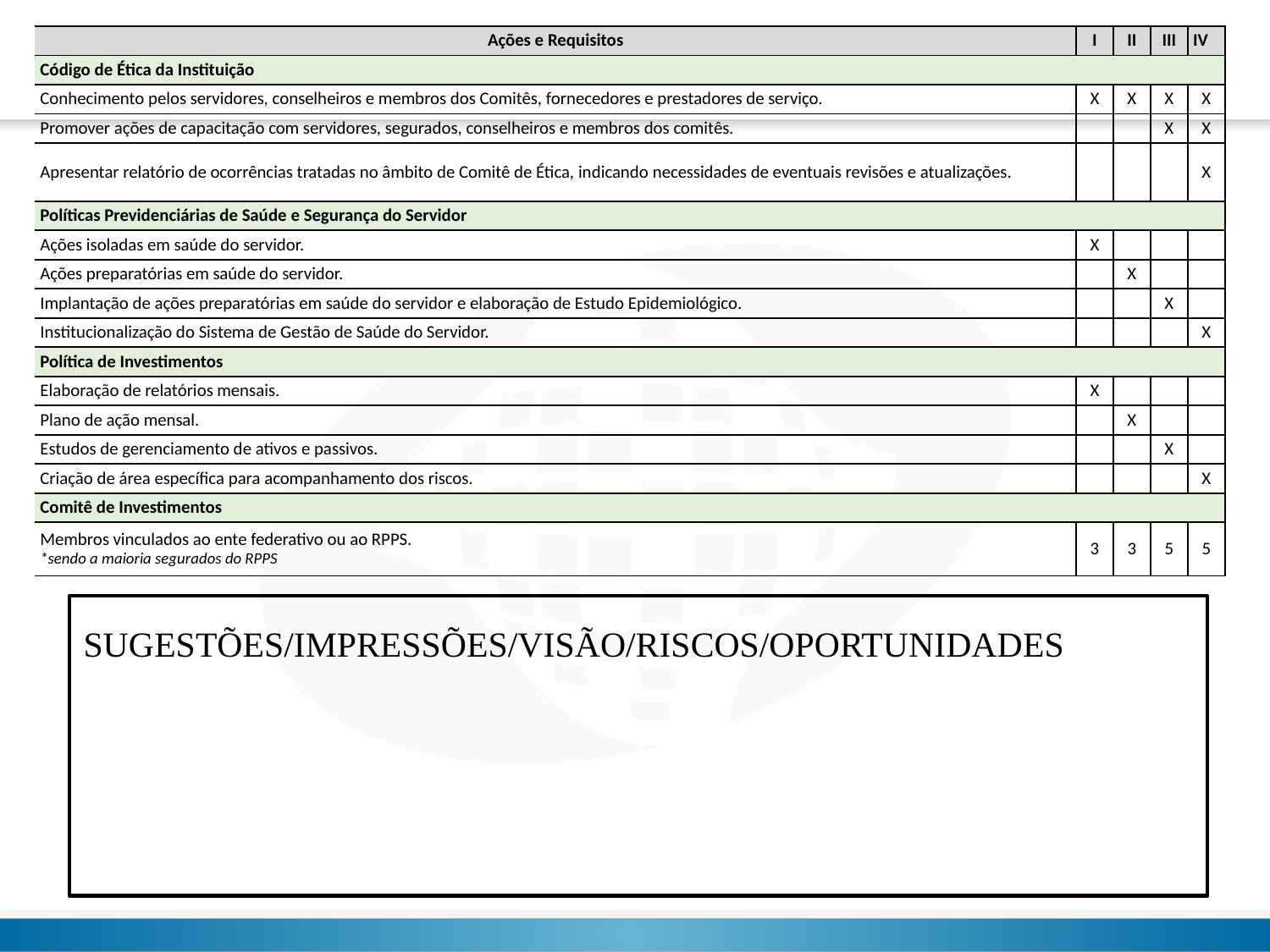

| Ações e Requisitos | I | II | III | IV |
| --- | --- | --- | --- | --- |
| Código de Ética da Instituição |  |  |  |  |
| Conhecimento pelos servidores, conselheiros e membros dos Comitês, fornecedores e prestadores de serviço. | X | X | X | X |
| Promover ações de capacitação com servidores, segurados, conselheiros e membros dos comitês. |  |  | X | X |
| Apresentar relatório de ocorrências tratadas no âmbito de Comitê de Ética, indicando necessidades de eventuais revisões e atualizações. |  |  |  | X |
| Políticas Previdenciárias de Saúde e Segurança do Servidor |  |  |  |  |
| Ações isoladas em saúde do servidor. | X |  |  |  |
| Ações preparatórias em saúde do servidor. |  | X |  |  |
| Implantação de ações preparatórias em saúde do servidor e elaboração de Estudo Epidemiológico. |  |  | X |  |
| Institucionalização do Sistema de Gestão de Saúde do Servidor. |  |  |  | X |
| Política de Investimentos |  |  |  |  |
| Elaboração de relatórios mensais. | X |  |  |  |
| Plano de ação mensal. |  | X |  |  |
| Estudos de gerenciamento de ativos e passivos. |  |  | X |  |
| Criação de área específica para acompanhamento dos riscos. |  |  |  | X |
| Comitê de Investimentos |  |  |  |  |
| Membros vinculados ao ente federativo ou ao RPPS. \*sendo a maioria segurados do RPPS | 3 | 3 | 5 | 5 |

SUGESTÕES/IMPRESSÕES/VISÃO/RISCOS/OPORTUNIDADES